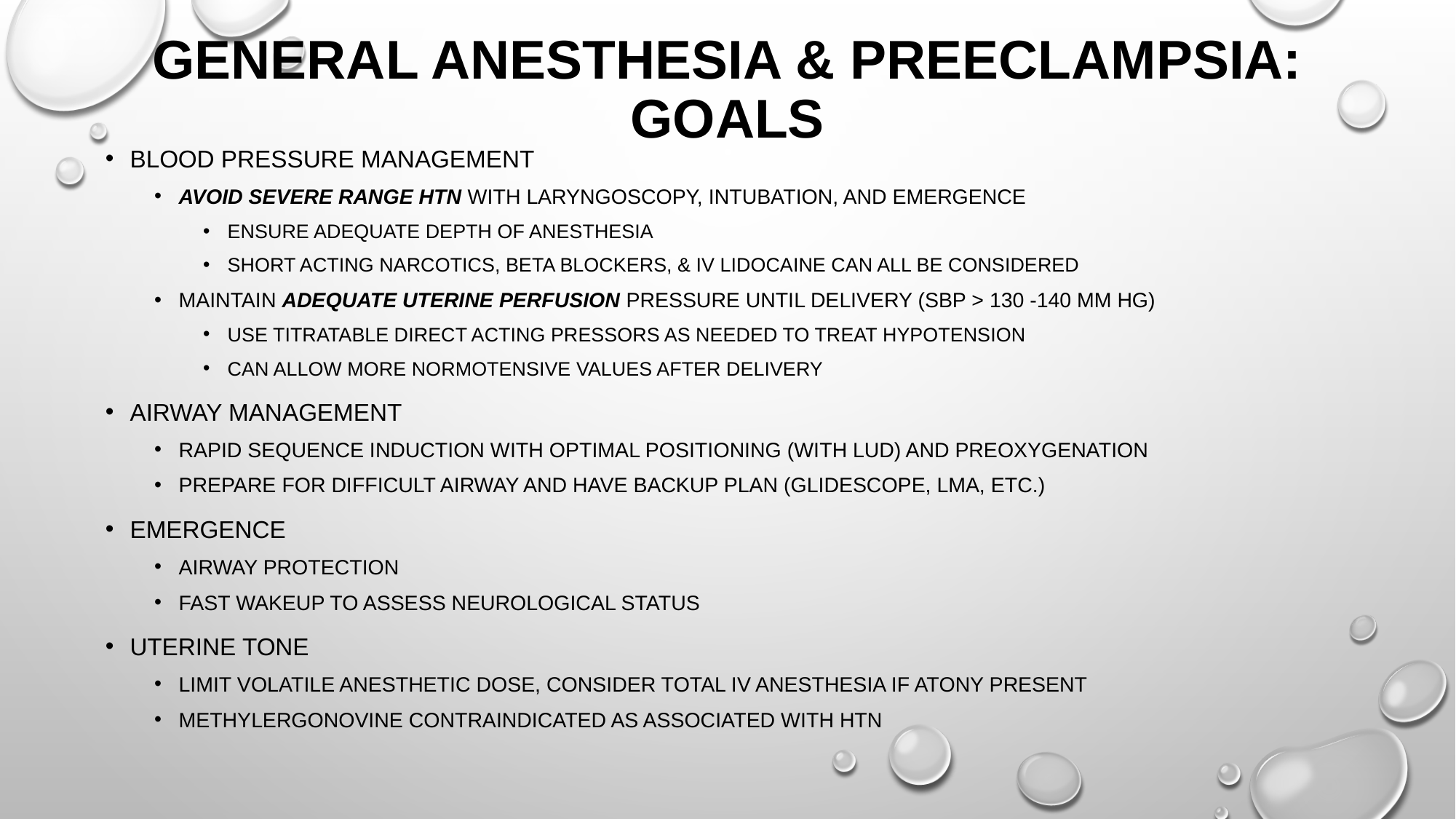

# General anesthesia & preeclampsia: goals
blood pressure management
Avoid severe range htn with laryngoscopy, intubation, and emergence
Ensure adequate depth of anesthesia
Short acting narcotics, beta blockers, & iv lidocaine can all be considered
Maintain adequate uterine perfusion pressure until delivery (sbp > 130 -140 mm hg)
Use titratable direct acting pressors as needed to treat hypotension
Can allow more normotensive values after delivery
Airway management
Rapid sequence induction with optimal positioning (with lud) and preoxygenation
Prepare for difficult airway and have backup plan (glidescope, lma, etc.)
Emergence
Airway protection
Fast wakeup to assess neurological status
Uterine tone
Limit volatile anesthetic dose, consider total iv anesthesia if atony present
Methylergonovine contraindicated as associated with htn